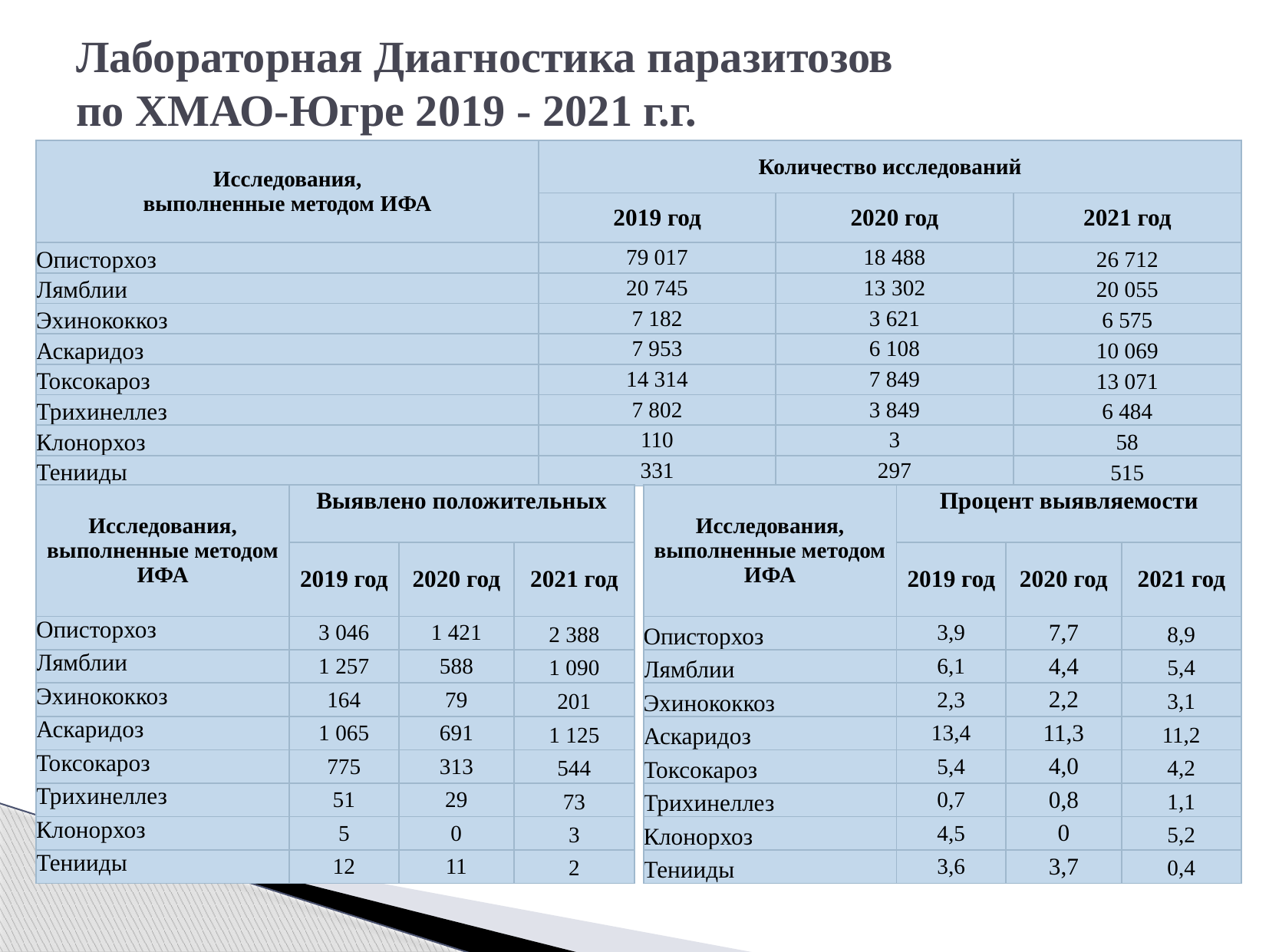

# Лабораторная Диагностика паразитозов по ХМАО-Югре 2019 - 2021 г.г.
| Исследования, выполненные методом ИФА | Количество исследований |  |  |
| --- | --- | --- | --- |
|  | 2019 год | 2020 год | 2021 год |
| Описторхоз | 79 017 | 18 488 | 26 712 |
| Лямблии | 20 745 | 13 302 | 20 055 |
| Эхинококкоз | 7 182 | 3 621 | 6 575 |
| Аскаридоз | 7 953 | 6 108 | 10 069 |
| Токсокароз | 14 314 | 7 849 | 13 071 |
| Трихинеллез | 7 802 | 3 849 | 6 484 |
| Клонорхоз | 110 | 3 | 58 |
| Тенииды | 331 | 297 | 515 |
| Исследования, выполненные методом ИФА | Выявлено положительных |  |  |
| --- | --- | --- | --- |
|  | 2019 год | 2020 год | 2021 год |
| Описторхоз | 3 046 | 1 421 | 2 388 |
| Лямблии | 1 257 | 588 | 1 090 |
| Эхинококкоз | 164 | 79 | 201 |
| Аскаридоз | 1 065 | 691 | 1 125 |
| Токсокароз | 775 | 313 | 544 |
| Трихинеллез | 51 | 29 | 73 |
| Клонорхоз | 5 | 0 | 3 |
| Тенииды | 12 | 11 | 2 |
| Исследования, выполненные методом ИФА | Процент выявляемости |  |  |
| --- | --- | --- | --- |
|  | 2019 год | 2020 год | 2021 год |
| Описторхоз | 3,9 | 7,7 | 8,9 |
| Лямблии | 6,1 | 4,4 | 5,4 |
| Эхинококкоз | 2,3 | 2,2 | 3,1 |
| Аскаридоз | 13,4 | 11,3 | 11,2 |
| Токсокароз | 5,4 | 4,0 | 4,2 |
| Трихинеллез | 0,7 | 0,8 | 1,1 |
| Клонорхоз | 4,5 | 0 | 5,2 |
| Тенииды | 3,6 | 3,7 | 0,4 |